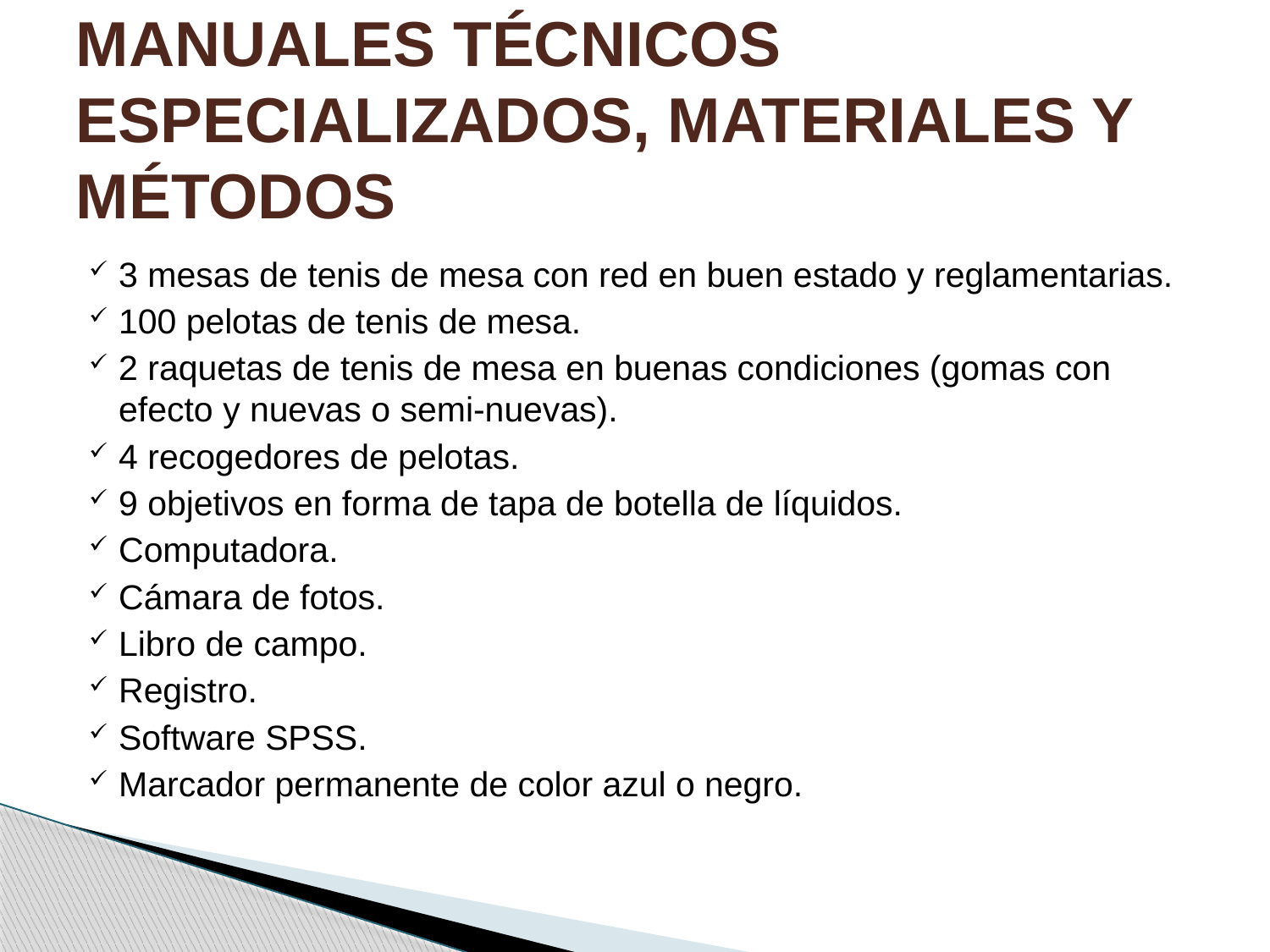

# MANUALES TÉCNICOS ESPECIALIZADOS, MATERIALES Y MÉTODOS
3 mesas de tenis de mesa con red en buen estado y reglamentarias.
100 pelotas de tenis de mesa.
2 raquetas de tenis de mesa en buenas condiciones (gomas con efecto y nuevas o semi-nuevas).
4 recogedores de pelotas.
9 objetivos en forma de tapa de botella de líquidos.
Computadora.
Cámara de fotos.
Libro de campo.
Registro.
Software SPSS.
Marcador permanente de color azul o negro.